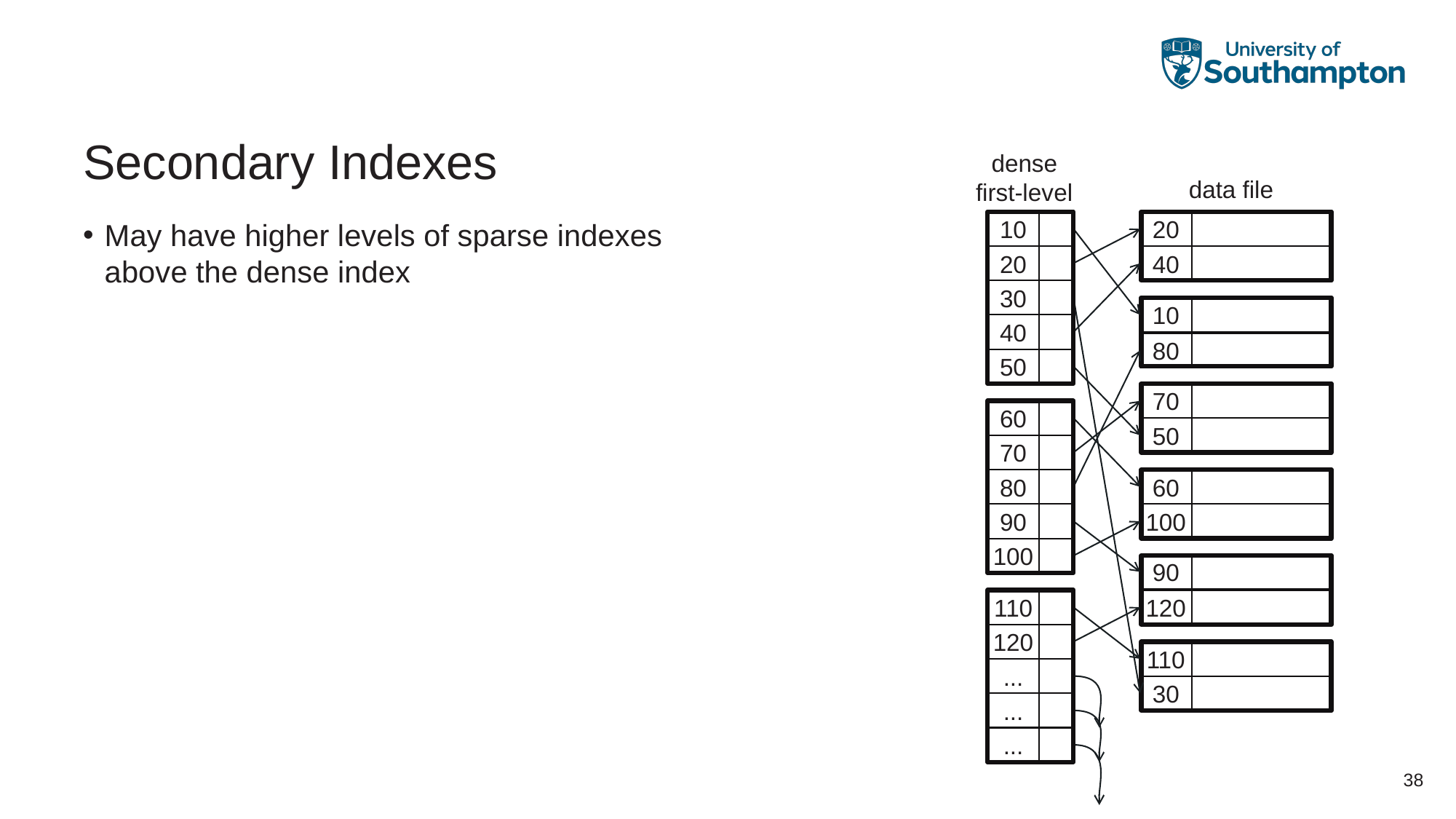

# Secondary Indexes
dense
first-level
data file

10

20

May have higher levels of sparse indexes above the dense index

20
40

30
10

40
80

50
70

60

50

70

80
60

90
100

100
90

110

120

120
110

...
30

...

...